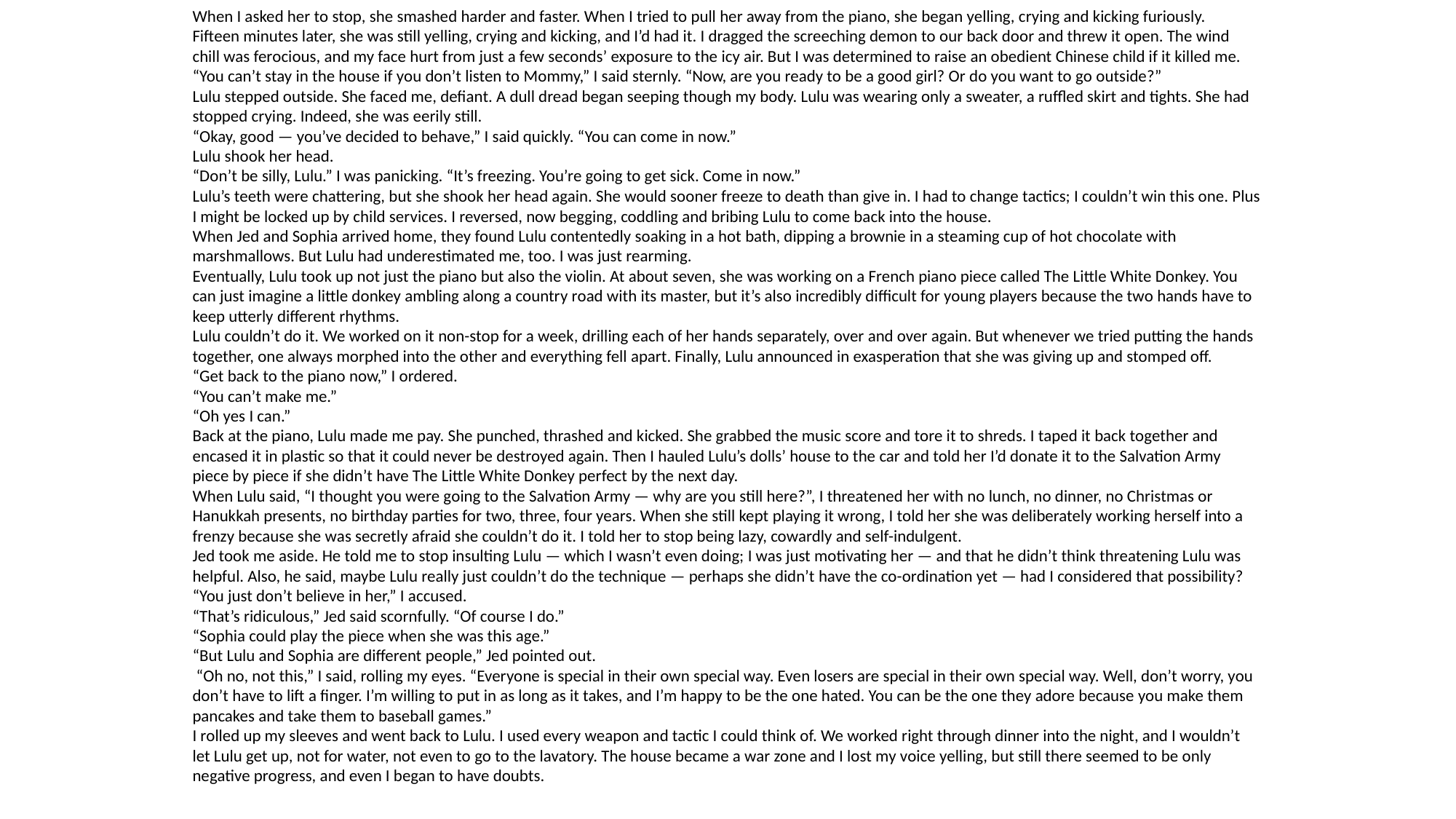

When I asked her to stop, she smashed harder and faster. When I tried to pull her away from the piano, she began yelling, crying and kicking furiously.
Fifteen minutes later, she was still yelling, crying and kicking, and I’d had it. I dragged the screeching demon to our back door and threw it open. The wind chill was ferocious, and my face hurt from just a few seconds’ exposure to the icy air. But I was determined to raise an obedient Chinese child if it killed me.
“You can’t stay in the house if you don’t listen to Mommy,” I said sternly. “Now, are you ready to be a good girl? Or do you want to go outside?”
Lulu stepped outside. She faced me, defiant. A dull dread began seeping though my body. Lulu was wearing only a sweater, a ruffled skirt and tights. She had stopped crying. Indeed, she was eerily still.
“Okay, good — you’ve decided to behave,” I said quickly. “You can come in now.”
Lulu shook her head.
“Don’t be silly, Lulu.” I was panicking. “It’s freezing. You’re going to get sick. Come in now.”
Lulu’s teeth were chattering, but she shook her head again. She would sooner freeze to death than give in. I had to change tactics; I couldn’t win this one. Plus I might be locked up by child services. I reversed, now begging, coddling and bribing Lulu to come back into the house.
When Jed and Sophia arrived home, they found Lulu contentedly soaking in a hot bath, dipping a brownie in a steaming cup of hot chocolate with marshmallows. But Lulu had underestimated me, too. I was just rearming.
Eventually, Lulu took up not just the piano but also the violin. At about seven, she was working on a French piano piece called The Little White Donkey. You can just imagine a little donkey ambling along a country road with its master, but it’s also incredibly difficult for young players because the two hands have to keep utterly different rhythms.
Lulu couldn’t do it. We worked on it non-stop for a week, drilling each of her hands separately, over and over again. But whenever we tried putting the hands together, one always morphed into the other and everything fell apart. Finally, Lulu announced in exasperation that she was giving up and stomped off.
“Get back to the piano now,” I ordered.
“You can’t make me.”
“Oh yes I can.”
Back at the piano, Lulu made me pay. She punched, thrashed and kicked. She grabbed the music score and tore it to shreds. I taped it back together and encased it in plastic so that it could never be destroyed again. Then I hauled Lulu’s dolls’ house to the car and told her I’d donate it to the Salvation Army piece by piece if she didn’t have The Little White Donkey perfect by the next day.
When Lulu said, “I thought you were going to the Salvation Army — why are you still here?”, I threatened her with no lunch, no dinner, no Christmas or Hanukkah presents, no birthday parties for two, three, four years. When she still kept playing it wrong, I told her she was deliberately working herself into a frenzy because she was secretly afraid she couldn’t do it. I told her to stop being lazy, cowardly and self-indulgent.
Jed took me aside. He told me to stop insulting Lulu — which I wasn’t even doing; I was just motivating her — and that he didn’t think threatening Lulu was helpful. Also, he said, maybe Lulu really just couldn’t do the technique — perhaps she didn’t have the co-ordination yet — had I considered that possibility?
“You just don’t believe in her,” I accused.
“That’s ridiculous,” Jed said scornfully. “Of course I do.”
“Sophia could play the piece when she was this age.”
“But Lulu and Sophia are different people,” Jed pointed out.
 “Oh no, not this,” I said, rolling my eyes. “Everyone is special in their own special way. Even losers are special in their own special way. Well, don’t worry, you don’t have to lift a finger. I’m willing to put in as long as it takes, and I’m happy to be the one hated. You can be the one they adore because you make them pancakes and take them to baseball games.”
I rolled up my sleeves and went back to Lulu. I used every weapon and tactic I could think of. We worked right through dinner into the night, and I wouldn’t let Lulu get up, not for water, not even to go to the lavatory. The house became a war zone and I lost my voice yelling, but still there seemed to be only negative progress, and even I began to have doubts.